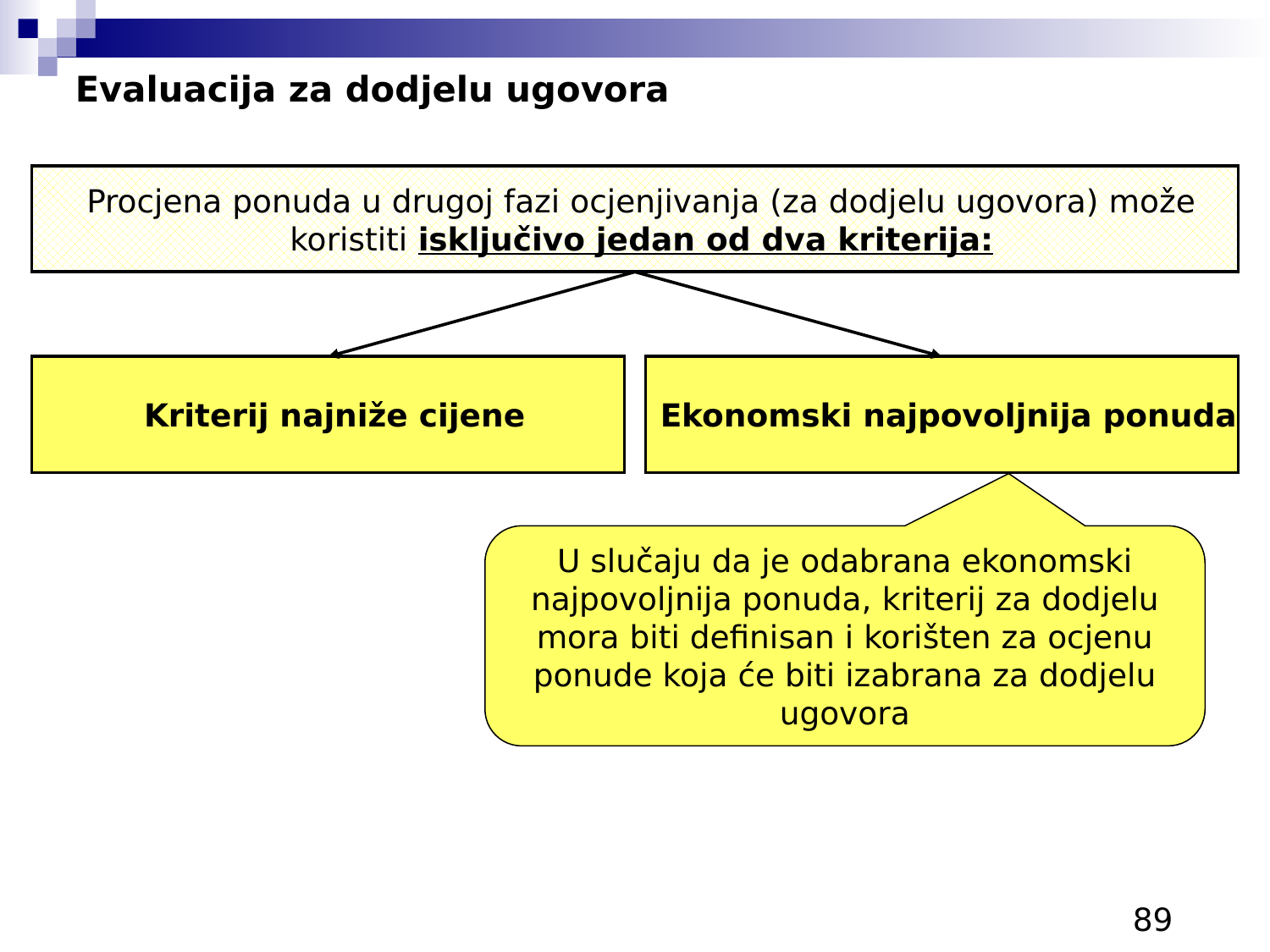

Evaluacija za dodjelu ugovora
Procjena ponuda u drugoj fazi ocjenjivanja (za dodjelu ugovora) može koristiti isključivo jedan od dva kriterija:
Kriterij najniže cijene
Ekonomski najpovoljnija ponuda
U slučaju da je odabrana ekonomski najpovoljnija ponuda, kriterij za dodjelu mora biti definisan i korišten za ocjenu ponude koja će biti izabrana za dodjelu ugovora